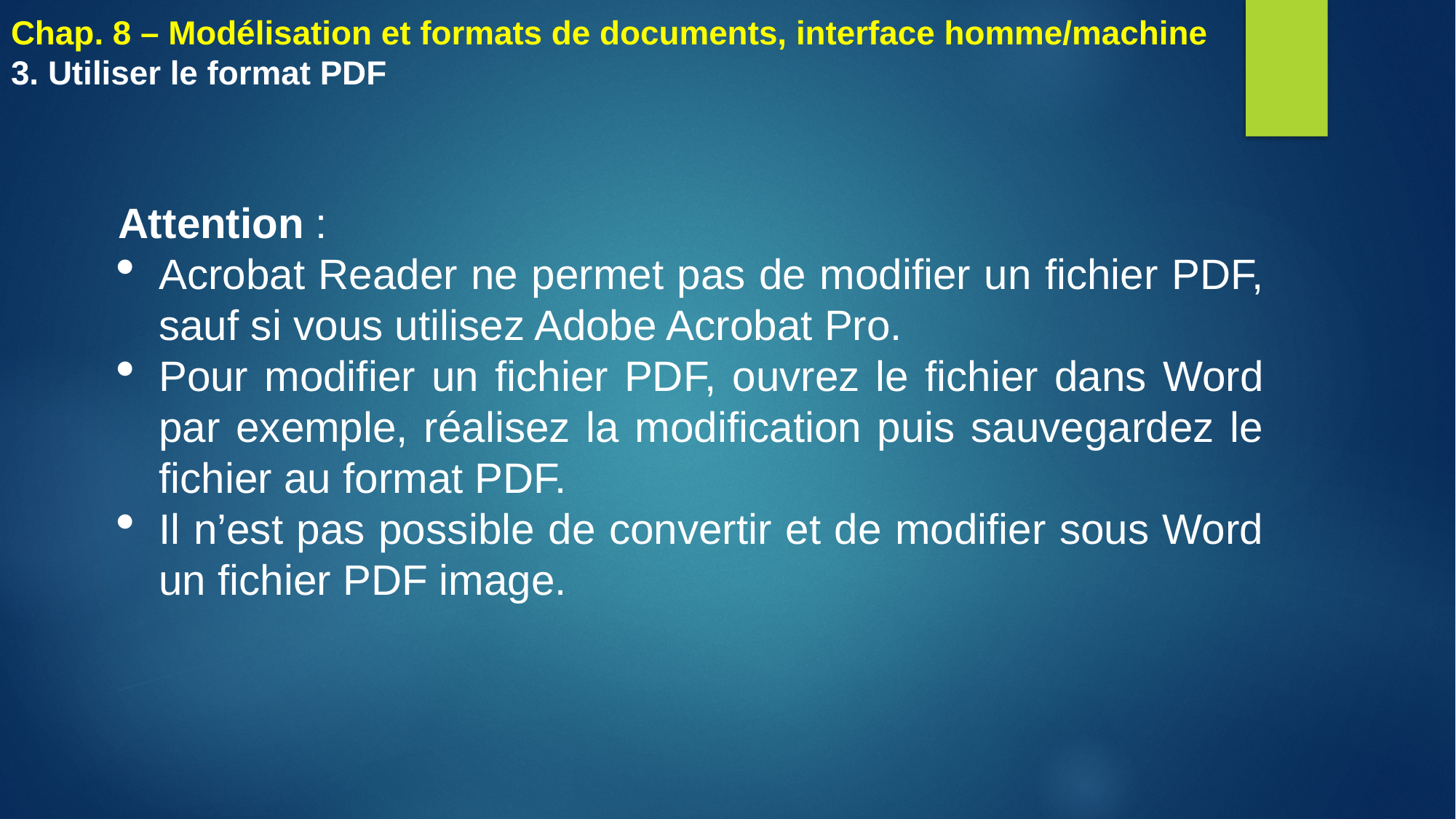

Chap. 8 – Modélisation et formats de documents, interface homme/machine
3. Utiliser le format PDF
Attention :
Acrobat Reader ne permet pas de modifier un fichier PDF, sauf si vous utilisez Adobe Acrobat Pro.
Pour modifier un fichier PDF, ouvrez le fichier dans Word par exemple, réalisez la modification puis sauvegardez le fichier au format PDF.
Il n’est pas possible de convertir et de modifier sous Word un fichier PDF image.